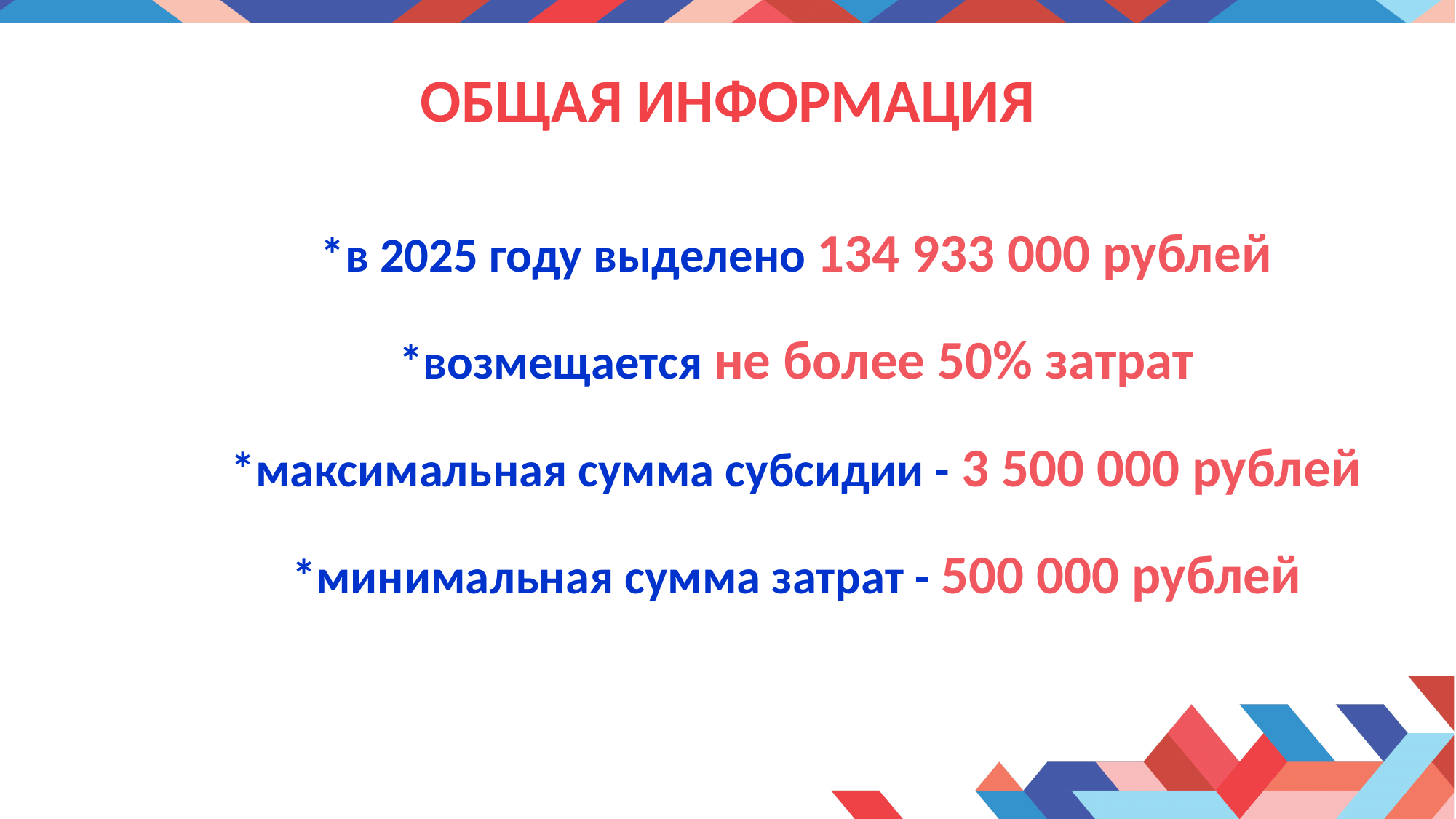

# ОБЩАЯ ИНФОРМАЦИЯ
*в 2025 году выделено 134 933 000 рублей
*возмещается не более 50% затрат
*максимальная сумма субсидии - 3 500 000 рублей
*минимальная сумма затрат - 500 000 рублей